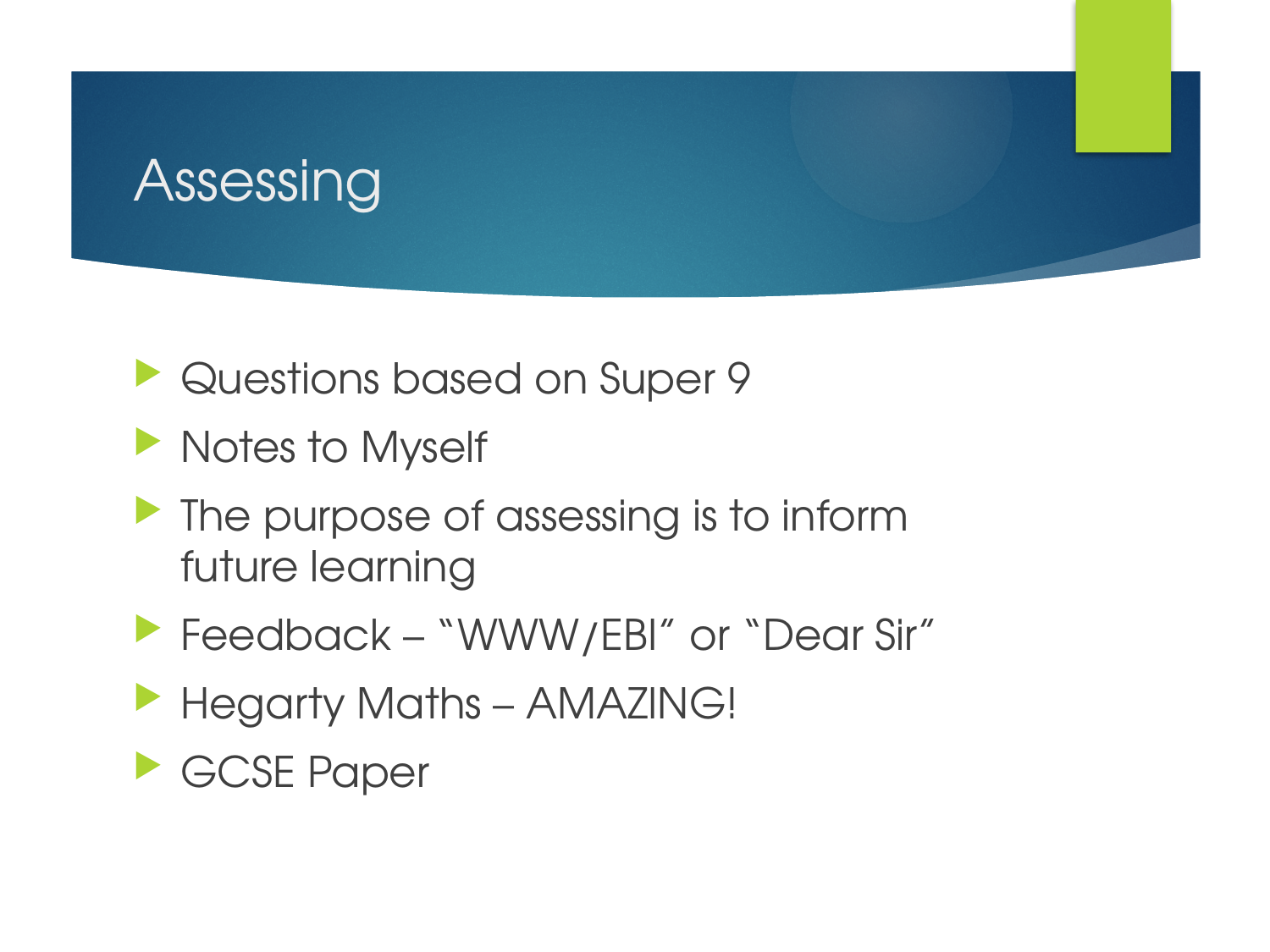

# Assessing
Questions based on Super 9
Notes to Myself
The purpose of assessing is to inform future learning
Feedback – “WWW/EBI” or “Dear Sir”
Hegarty Maths – AMAZING!
GCSE Paper